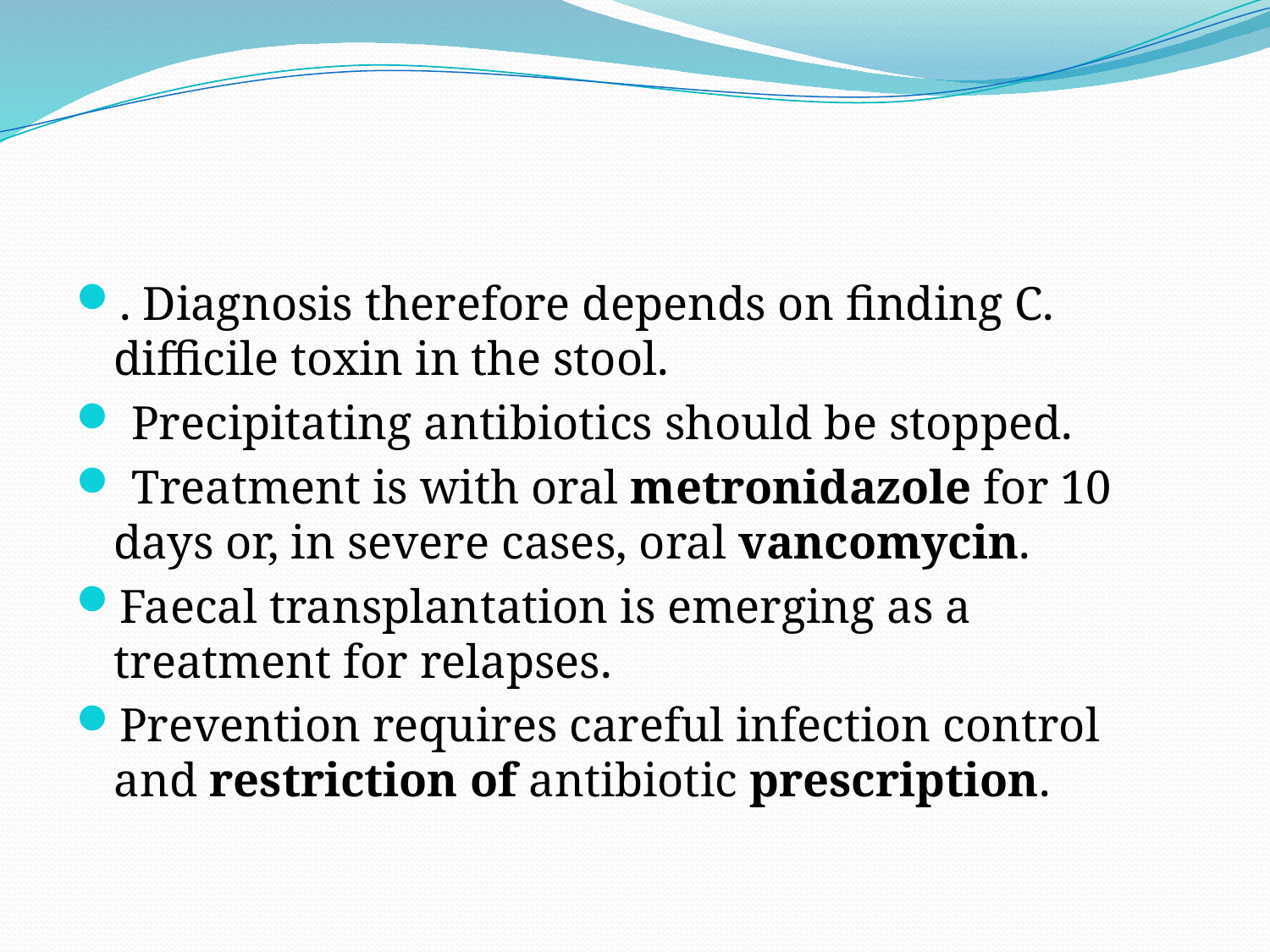

#
. Diagnosis therefore depends on finding C. difficile toxin in the stool.
 Precipitating antibiotics should be stopped.
 Treatment is with oral metronidazole for 10 days or, in severe cases, oral vancomycin.
Faecal transplantation is emerging as a treatment for relapses.
Prevention requires careful infection control and restriction of antibiotic prescription.